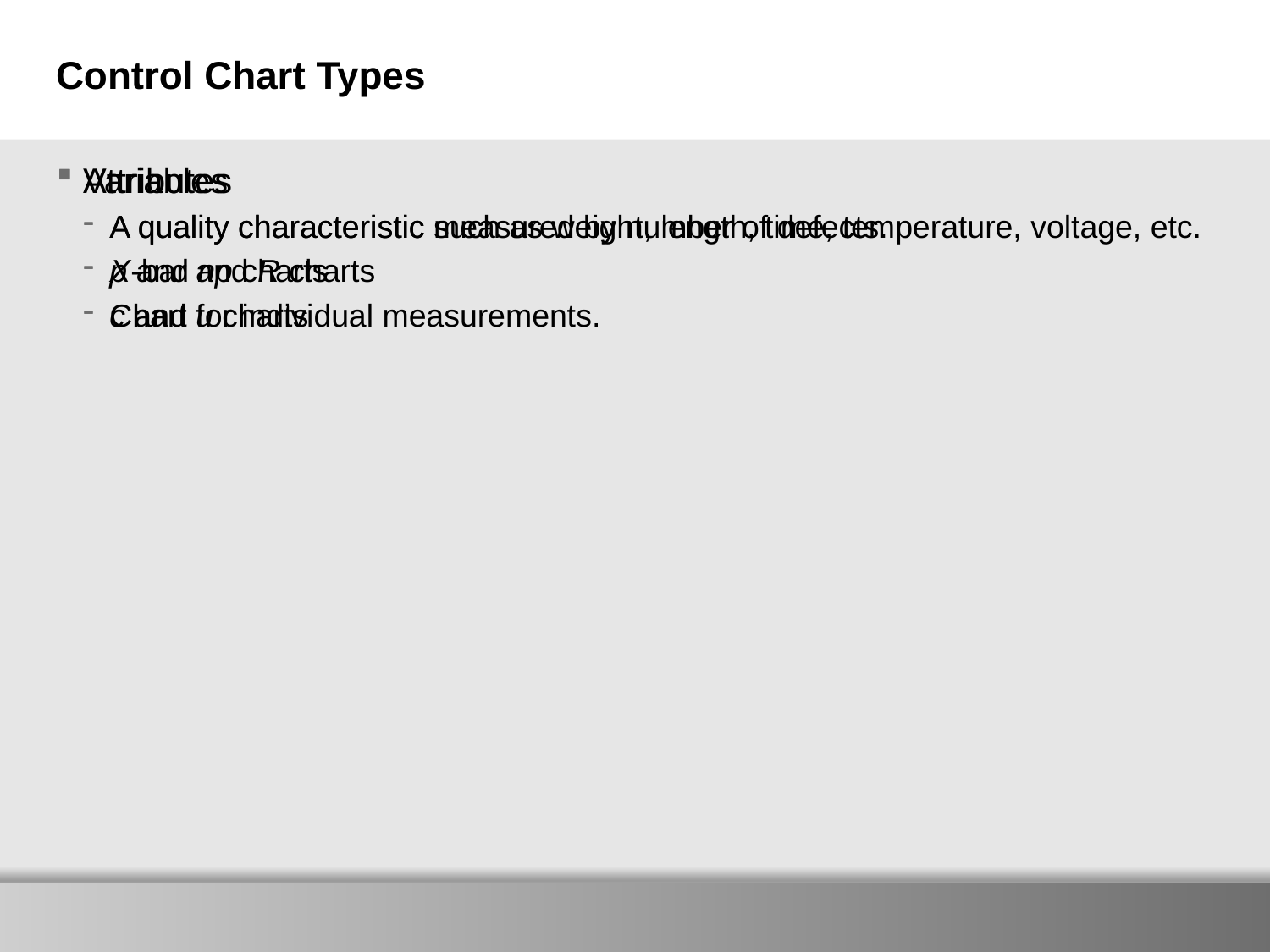

# Control Chart Types
Attributes
A quality characteristic measured by number of defects.
p and np charts
c and u charts
Variables
A quality characteristic such as weight, length, time, temperature, voltage, etc.
X-bar and R charts
Chart for individual measurements.